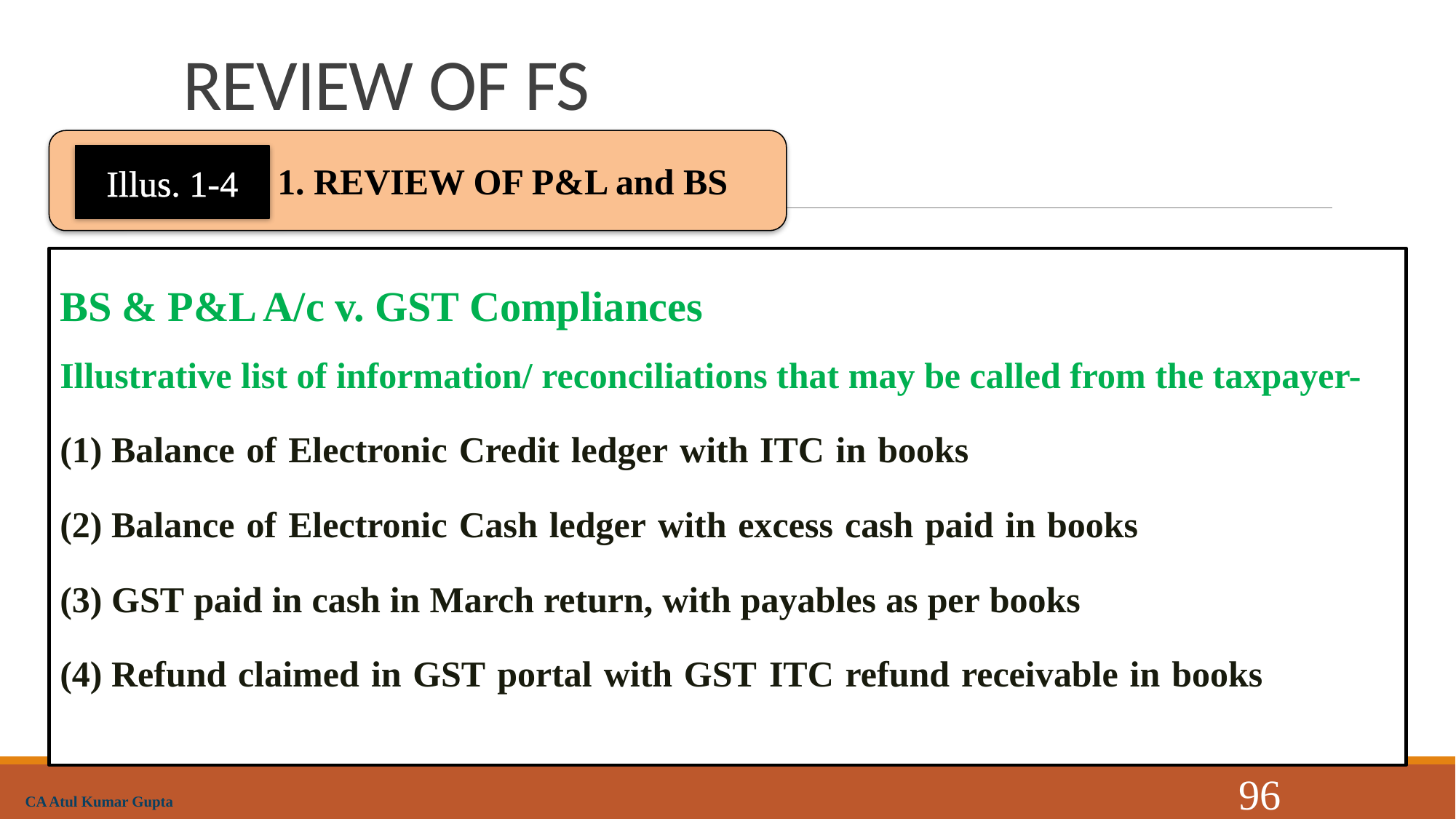

# REVIEW OF FS
	         1. REVIEW OF P&L and BS
Illus. 1-4
BS & P&L A/c v. GST Compliances
Illustrative list of information/ reconciliations that may be called from the taxpayer-
(1) Balance of Electronic Credit ledger with ITC in books
(2) Balance of Electronic Cash ledger with excess cash paid in books
(3) GST paid in cash in March return, with payables as per books
(4) Refund claimed in GST portal with GST ITC refund receivable in books

96
CA Atul Kumar Gupta